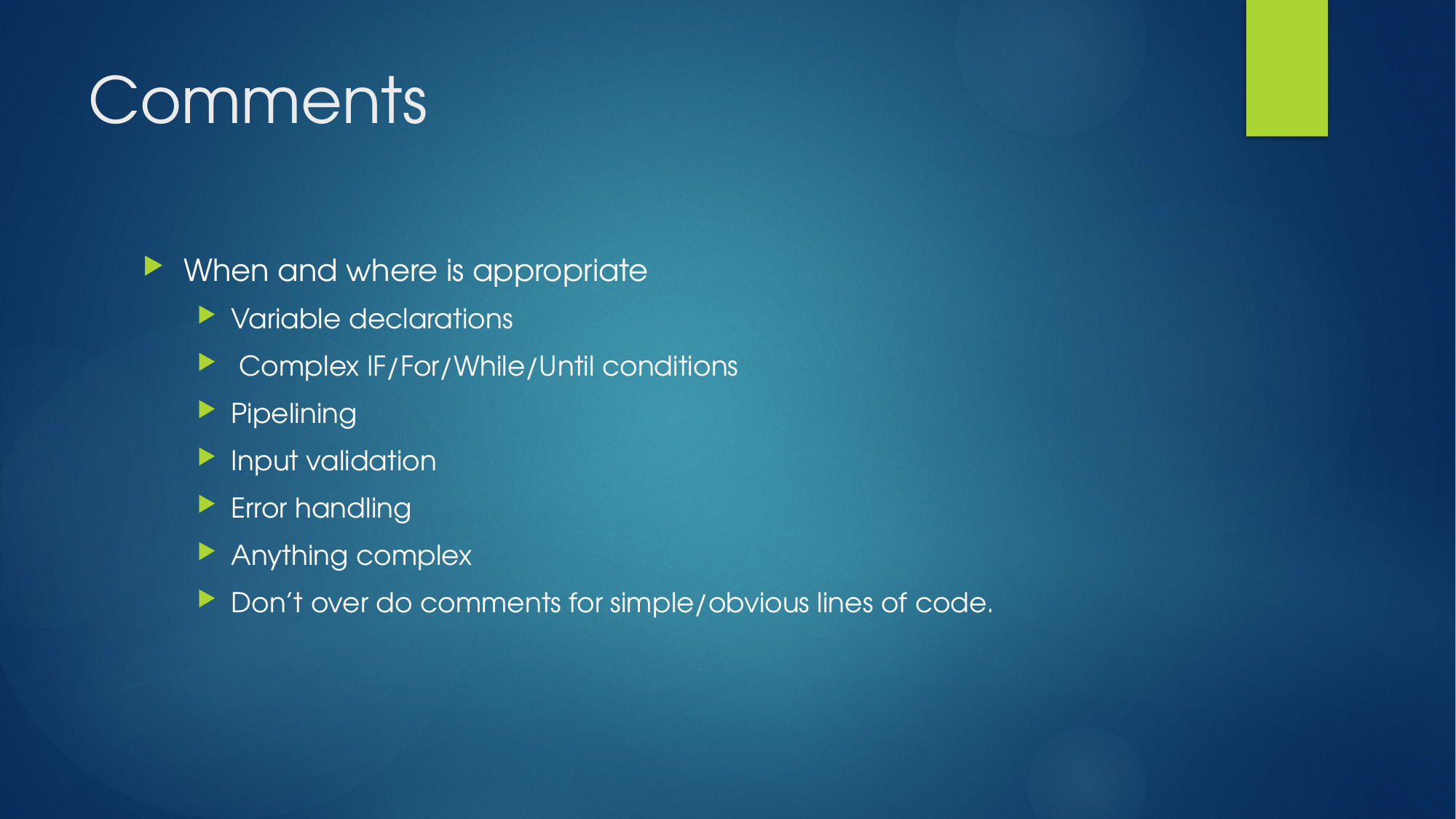

# Comments
When and where is appropriate
Variable declarations
 Complex IF/For/While/Until conditions
Pipelining
Input validation
Error handling
Anything complex
Don’t over do comments for simple/obvious lines of code.